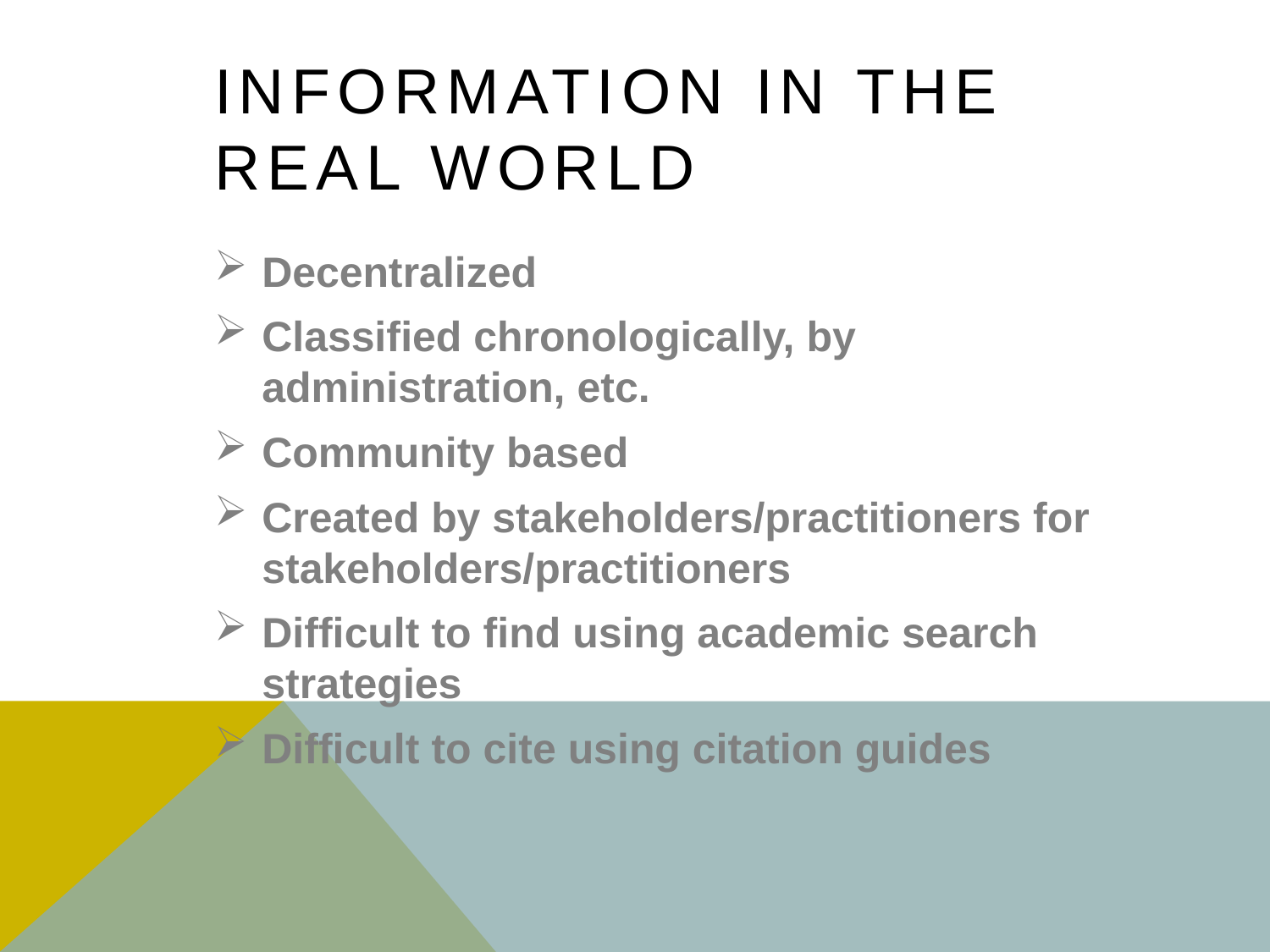

Information in the Real World
Decentralized
Classified chronologically, by administration, etc.
Community based
Created by stakeholders/practitioners for stakeholders/practitioners
Difficult to find using academic search strategies
Difficult to cite using citation guides